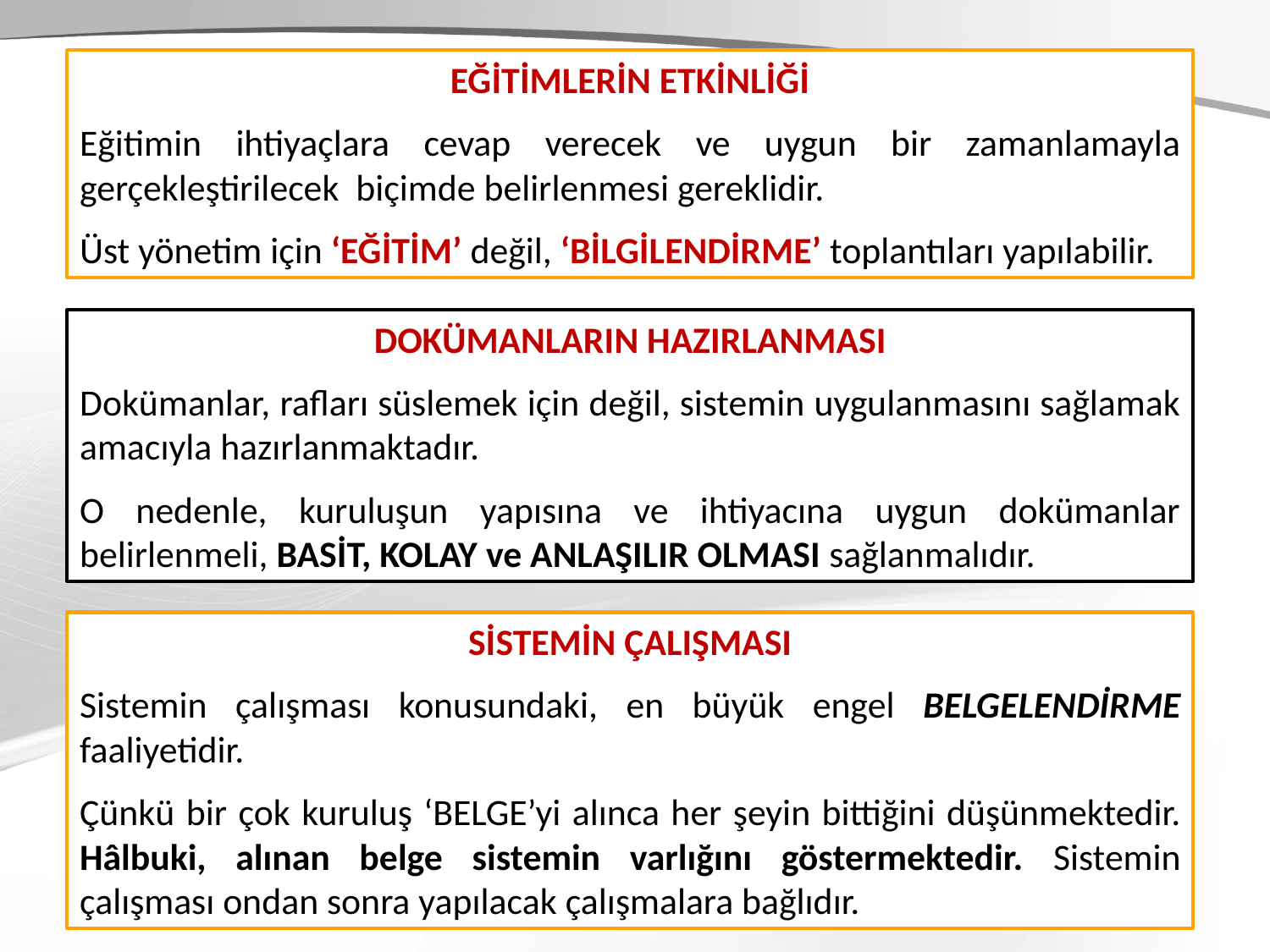

EĞİTİMLERİN ETKİNLİĞİ
Eğitimin ihtiyaçlara cevap verecek ve uygun bir zamanlamayla gerçekleştirilecek  biçimde belirlenmesi gereklidir.
Üst yönetim için ‘EĞİTİM’ değil, ‘BİLGİLENDİRME’ toplantıları yapılabilir.
DOKÜMANLARIN HAZIRLANMASI
Dokümanlar, rafları süslemek için değil, sistemin uygulanmasını sağlamak amacıyla hazırlanmaktadır.
O nedenle, kuruluşun yapısına ve ihtiyacına uygun dokümanlar belirlenmeli, BASİT, KOLAY ve ANLAŞILIR OLMASI sağlanmalıdır.
SİSTEMİN ÇALIŞMASI
Sistemin çalışması konusundaki, en büyük engel BELGELENDİRME faaliyetidir.
Çünkü bir çok kuruluş ‘BELGE’yi alınca her şeyin bittiğini düşünmektedir. Hâlbuki, alınan belge sistemin varlığını göstermektedir. Sistemin çalışması ondan sonra yapılacak çalışmalara bağlıdır.